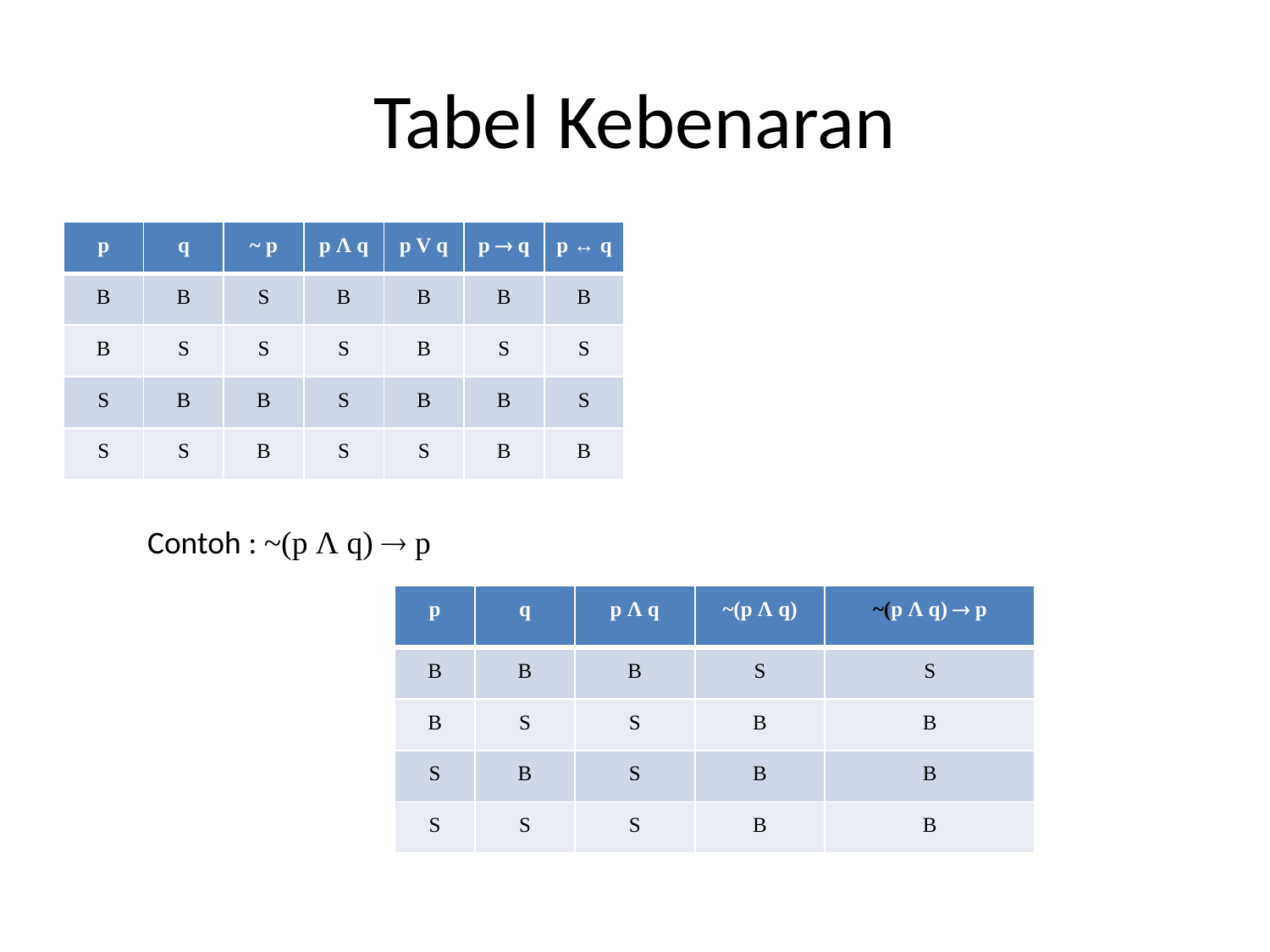

# Tabel Kebenaran
| p | q | ~ p | p Λ q | p V q | p → q | p ↔ q |
| --- | --- | --- | --- | --- | --- | --- |
| B | B | S | B | B | B | B |
| B | S | S | S | B | S | S |
| S | B | B | S | B | B | S |
| S | S | B | S | S | B | B |
Contoh : ~(p Λ q) → p

| p | q | p Λ q | ~(p Λ q) | ~(p Λ q) → p |
| --- | --- | --- | --- | --- |
| B | B | B | S | S |
| B | S | S | B | B |
| S | B | S | B | B |
| S | S | S | B | B |